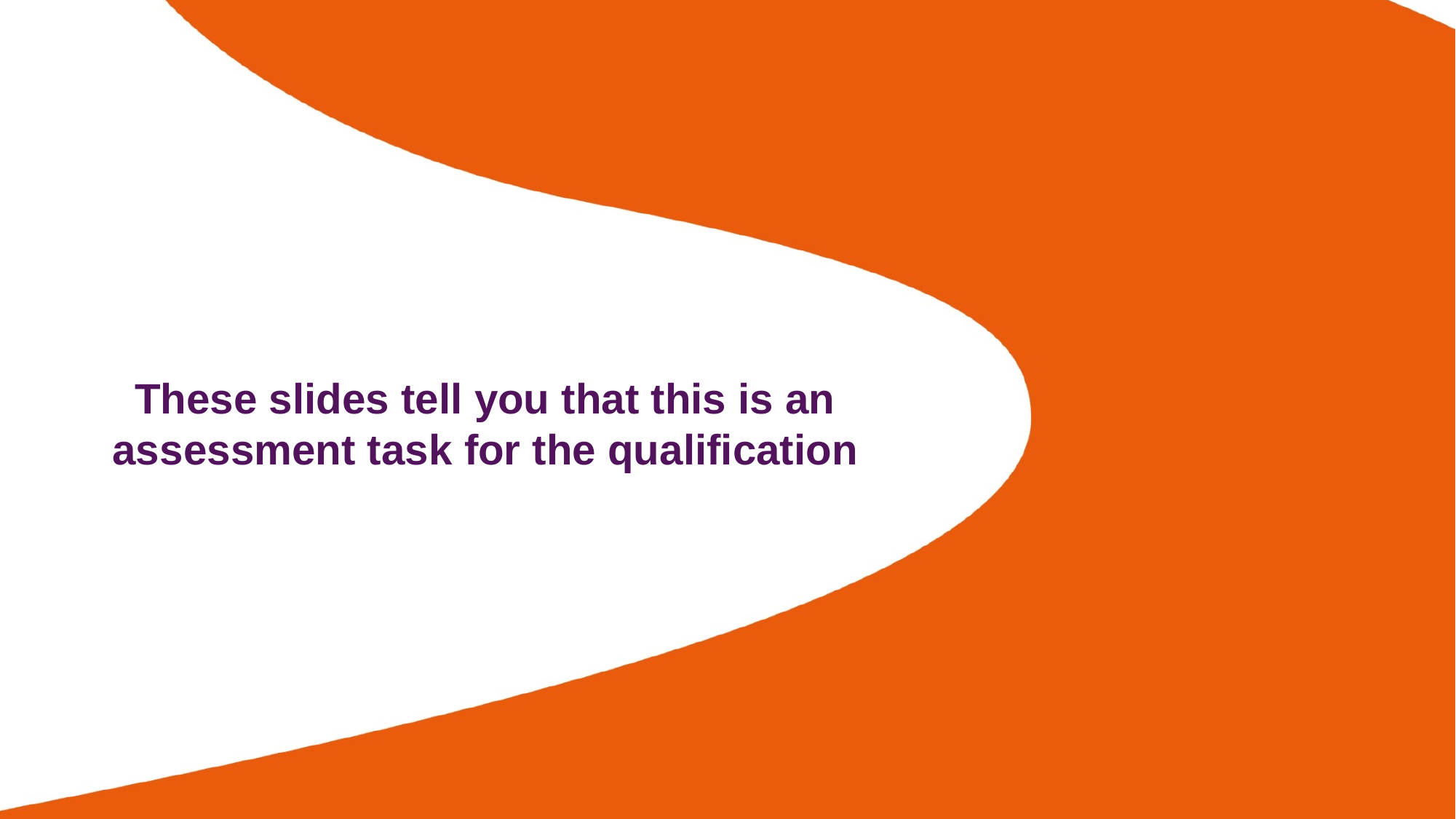

# These slides tell you that this is an assessment task for the qualification